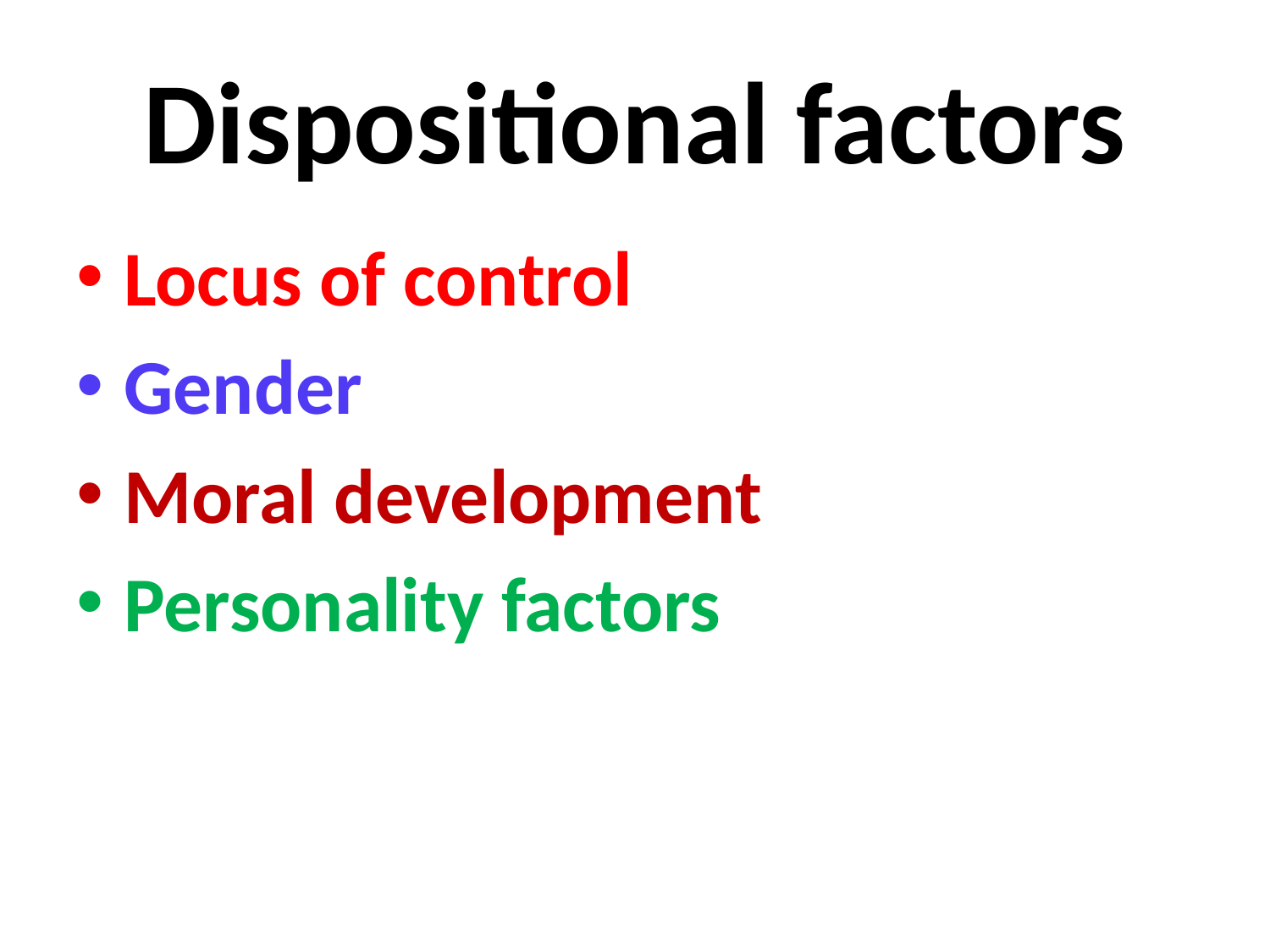

# Dispositional factors
Locus of control
Gender
Moral development
Personality factors